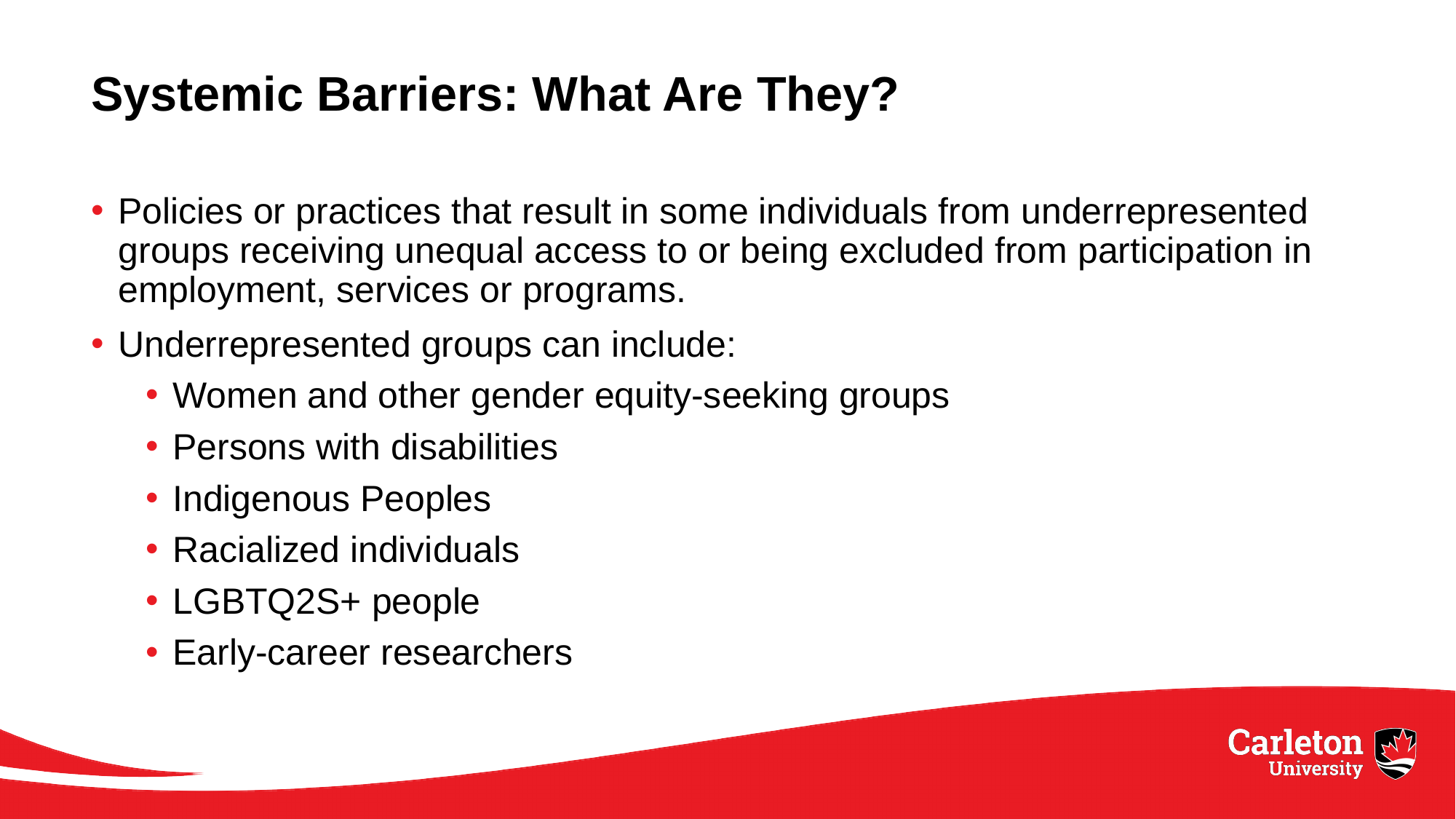

# Systemic Barriers: What Are They?
Policies or practices that result in some individuals from underrepresented groups receiving unequal access to or being excluded from participation in employment, services or programs.
Underrepresented groups can include:
Women and other gender equity-seeking groups
Persons with disabilities
Indigenous Peoples
Racialized individuals
LGBTQ2S+ people
Early-career researchers